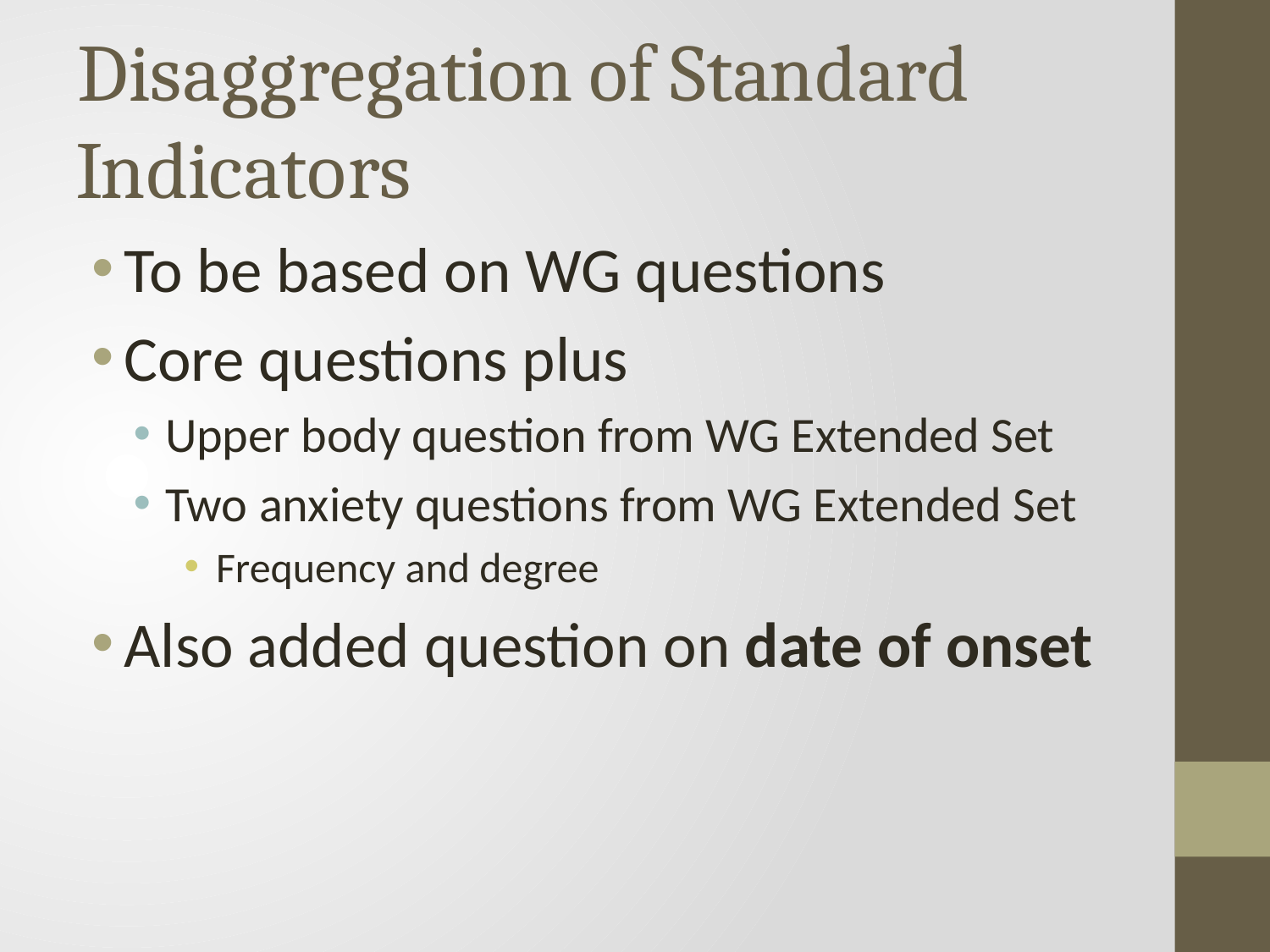

# Disaggregation of Standard Indicators
To be based on WG questions
Core questions plus
Upper body question from WG Extended Set
Two anxiety questions from WG Extended Set
Frequency and degree
Also added question on date of onset